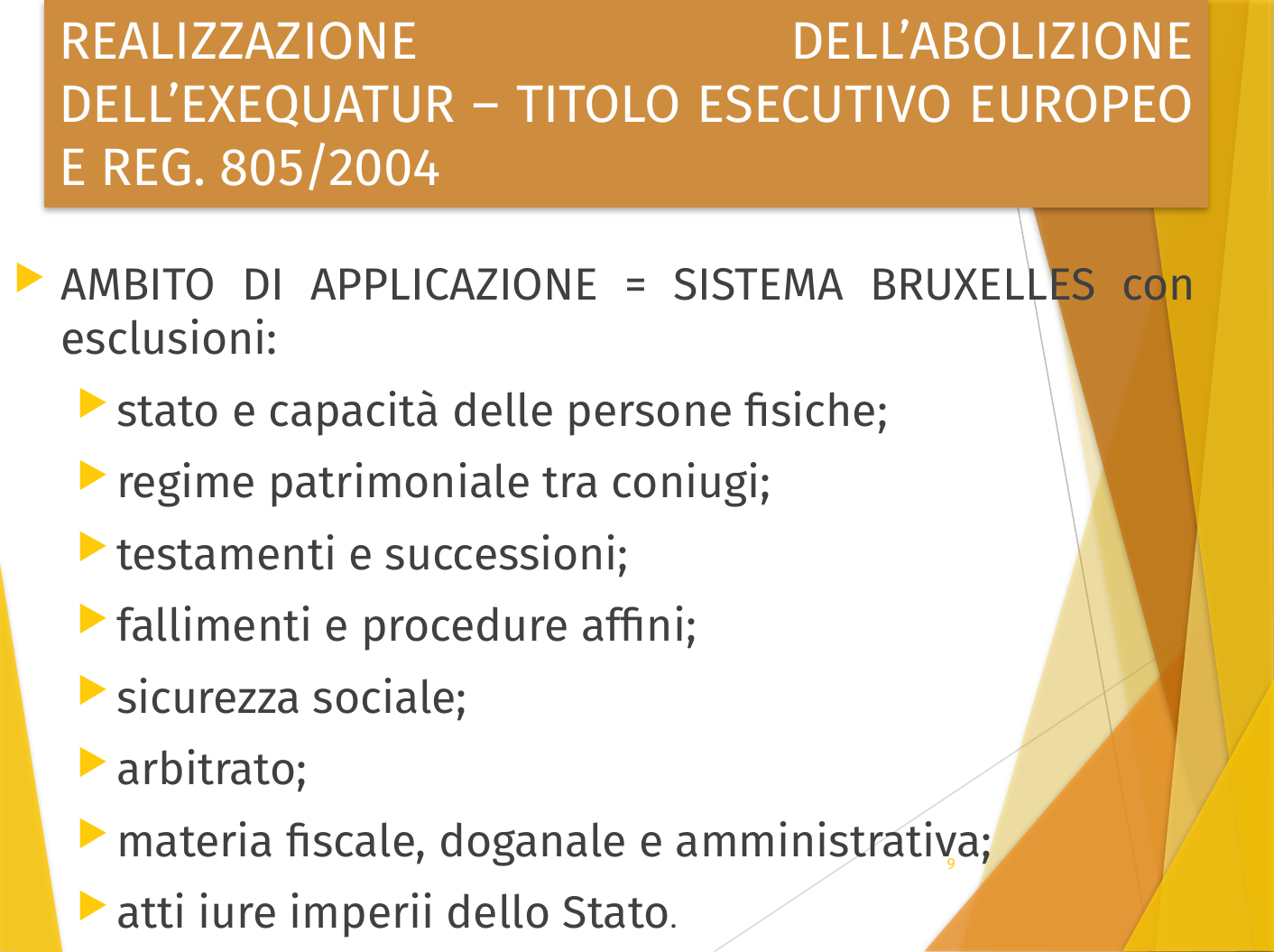

# REALIZZAZIONE DELL’ABOLIZIONE DELL’EXEQUATUR – TITOLO ESECUTIVO EUROPEO E REG. 805/2004
AMBITO DI APPLICAZIONE = SISTEMA BRUXELLES con esclusioni:
stato e capacità delle persone fisiche;
regime patrimoniale tra coniugi;
testamenti e successioni;
fallimenti e procedure affini;
sicurezza sociale;
arbitrato;
materia fiscale, doganale e amministrativa;
atti iure imperii dello Stato.

9